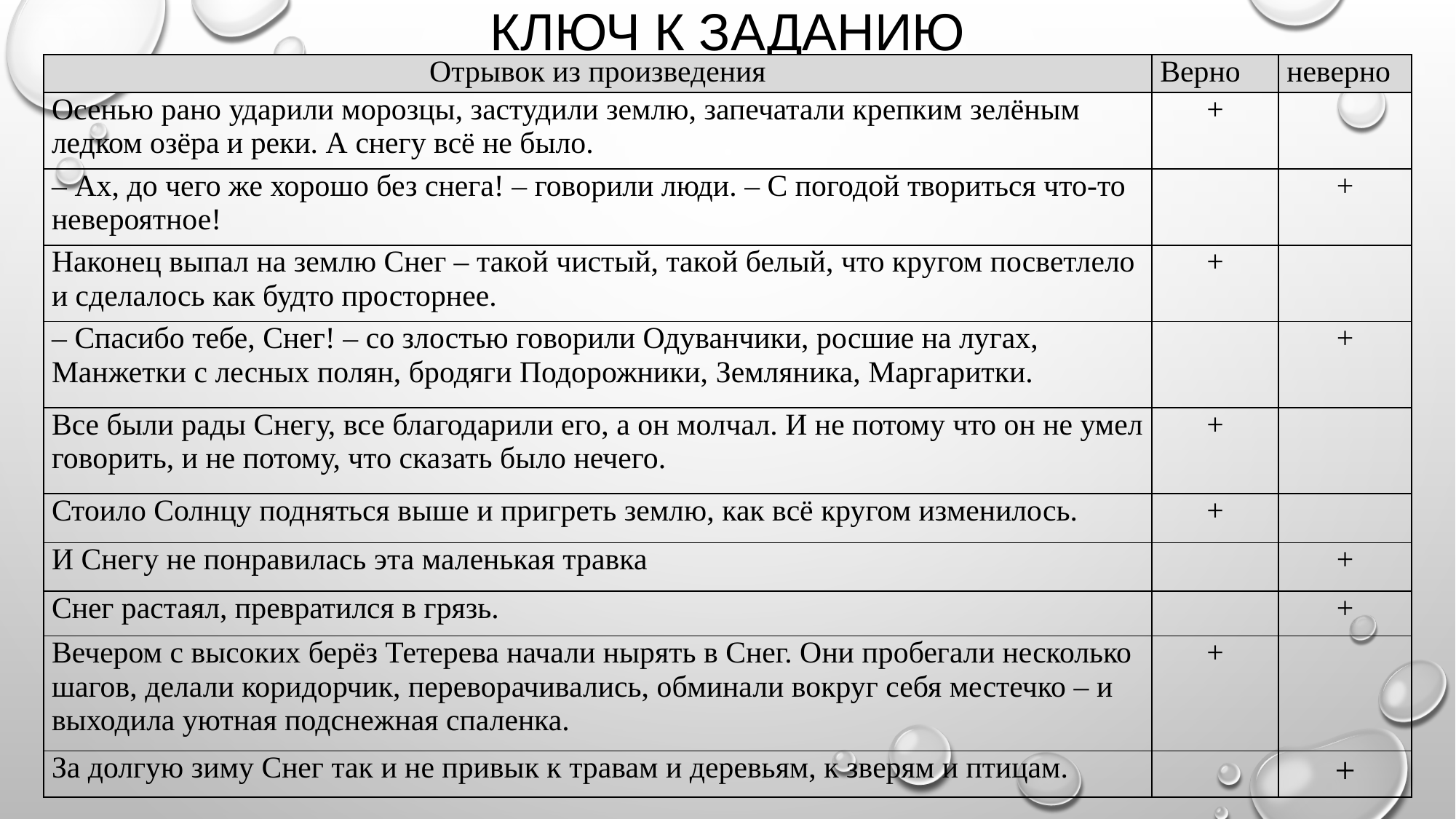

# Ключ к заданию
| Отрывок из произведения | Верно | неверно |
| --- | --- | --- |
| Осенью рано ударили морозцы, застудили землю, запечатали крепким зелёным ледком озёра и реки. А снегу всё не было. | + |  |
| – Ах, до чего же хорошо без снега! – говорили люди. – С погодой твориться что-то невероятное! |  | + |
| Наконец выпал на землю Снег – такой чистый, такой белый, что кругом посветлело и сделалось как будто просторнее. | + |  |
| – Спасибо тебе, Снег! – со злостью говорили Одуванчики, росшие на лугах, Манжетки с лесных полян, бродяги Подорожники, Земляника, Маргаритки. |  | + |
| Все были рады Снегу, все благодарили его, а он молчал. И не потому что он не умел говорить, и не потому, что сказать было нечего. | + |  |
| Стоило Солнцу подняться выше и пригреть землю, как всё кругом изменилось. | + |  |
| И Снегу не понравилась эта маленькая травка |  | + |
| Снег растаял, превратился в грязь. |  | + |
| Вечером с высоких берёз Тетерева начали нырять в Снег. Они пробегали несколько шагов, делали коридорчик, переворачивались, обминали вокруг себя местечко – и выходила уютная подснежная спаленка. | + |  |
| За долгую зиму Снег так и не привык к травам и деревьям, к зверям и птицам. |  | + |